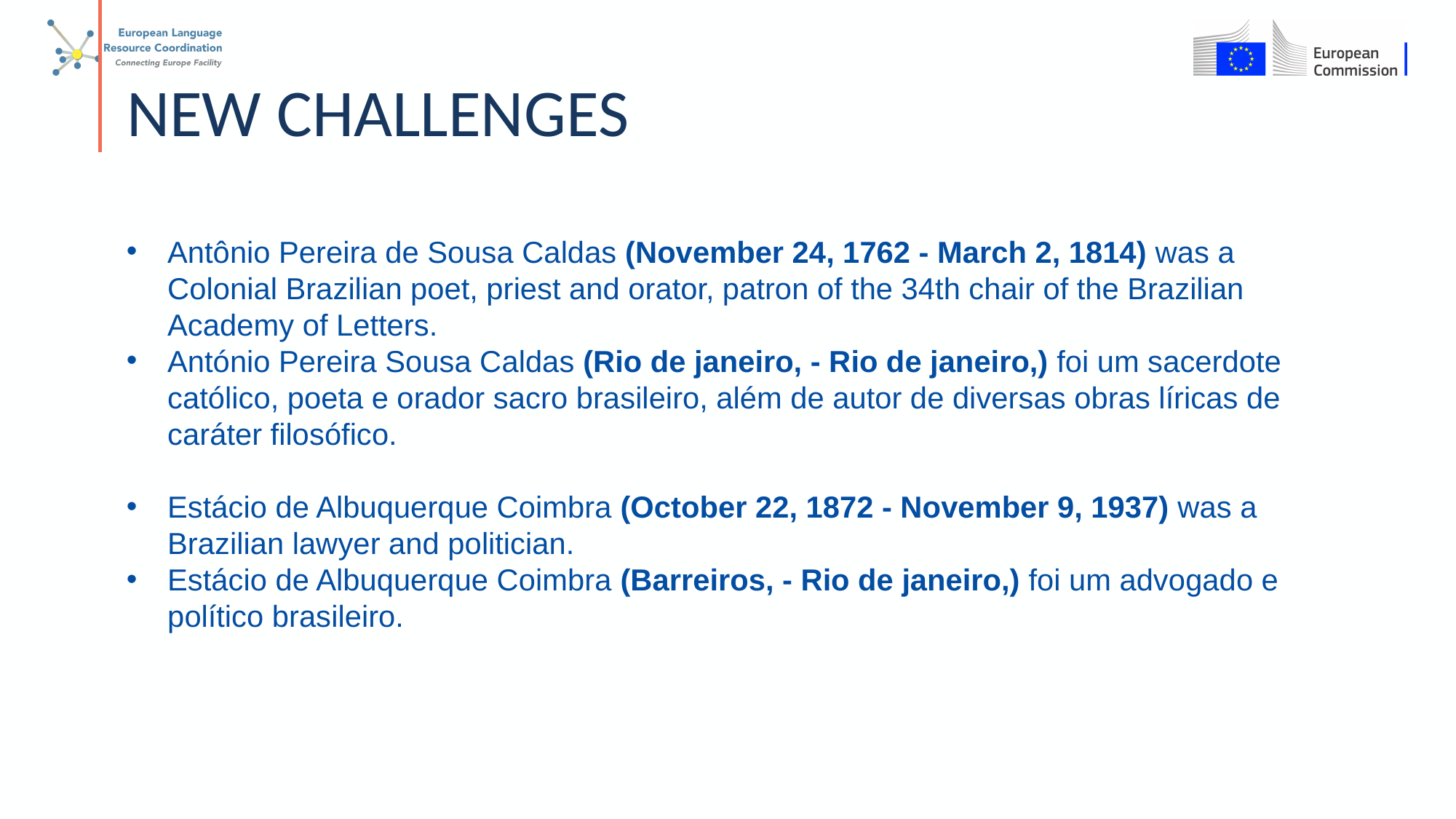

# New Challenges
Antônio Pereira de Sousa Caldas (November 24, 1762 - March 2, 1814) was a Colonial Brazilian poet, priest and orator, patron of the 34th chair of the Brazilian Academy of Letters.
António Pereira Sousa Caldas (Rio de janeiro, - Rio de janeiro,) foi um sacerdote católico, poeta e orador sacro brasileiro, além de autor de diversas obras líricas de caráter filosófico.

Estácio de Albuquerque Coimbra (October 22, 1872 - November 9, 1937) was a Brazilian lawyer and politician.
Estácio de Albuquerque Coimbra (Barreiros, - Rio de janeiro,) foi um advogado e político brasileiro.